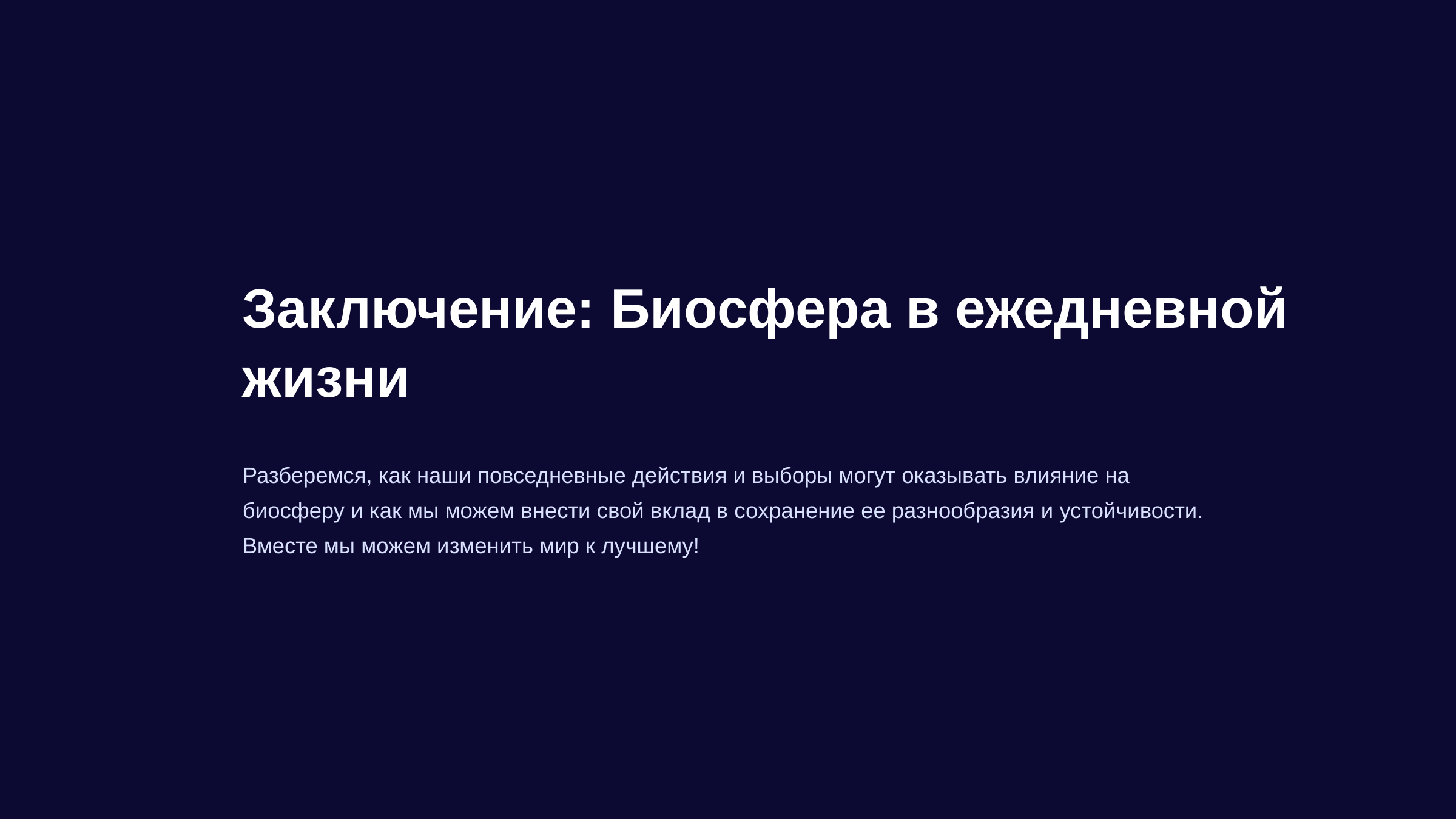

newUROKI.net
Заключение: Биосфера в ежедневной жизни
Разберемся, как наши повседневные действия и выборы могут оказывать влияние на биосферу и как мы можем внести свой вклад в сохранение ее разнообразия и устойчивости. Вместе мы можем изменить мир к лучшему!